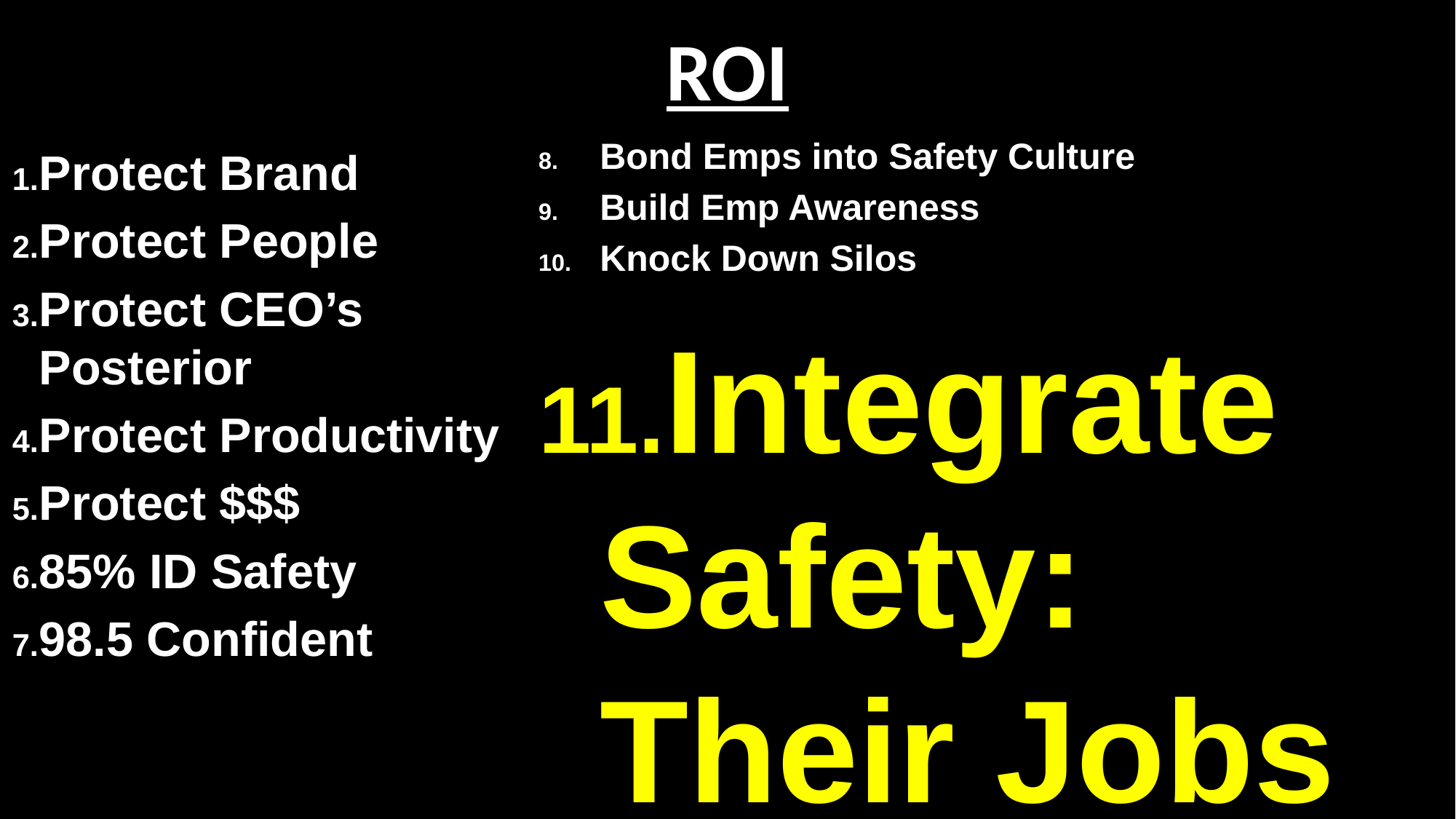

# ROI
Bond Emps into Safety Culture
Build Emp Awareness
Knock Down Silos
Integrate Safety: Their Jobs

Protect Brand
Protect People
Protect CEO’s Posterior
Protect Productivity
Protect $$$
85% ID Safety
98.5 Confident